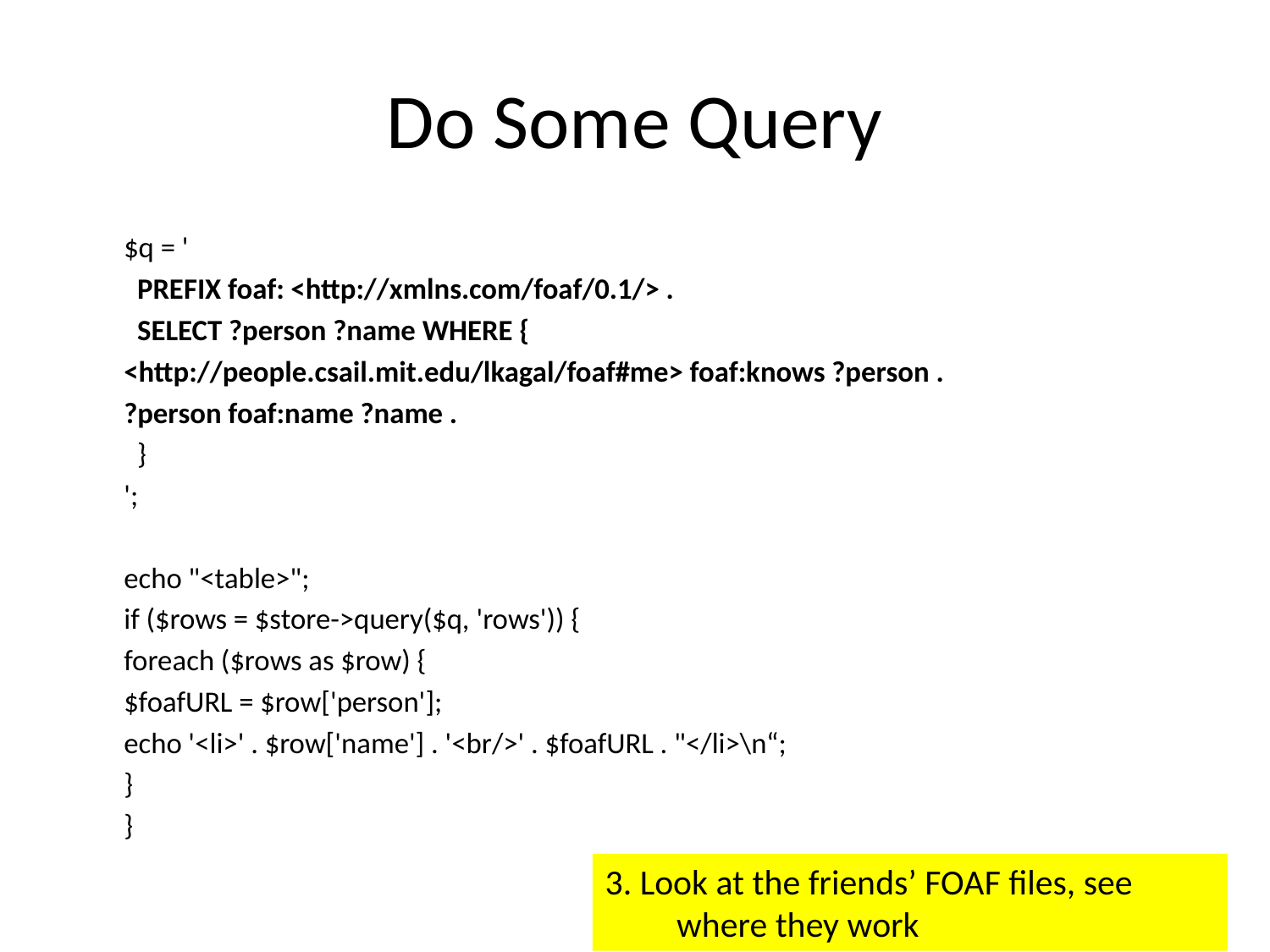

# Do Some Query
	$q = '
	  PREFIX foaf: <http://xmlns.com/foaf/0.1/> .
	  SELECT ?person ?name WHERE {
		<http://people.csail.mit.edu/lkagal/foaf#me> foaf:knows ?person .
		?person foaf:name ?name .
	  }
	';

	echo "<table>";
	if ($rows = $store->query($q, 'rows')) {
		foreach ($rows as $row) {
			$foafURL = $row['person'];
			echo '<li>' . $row['name'] . '<br/>' . $foafURL . "</li>\n“;
		}
	}
3. Look at the friends’ FOAF files, see where they work